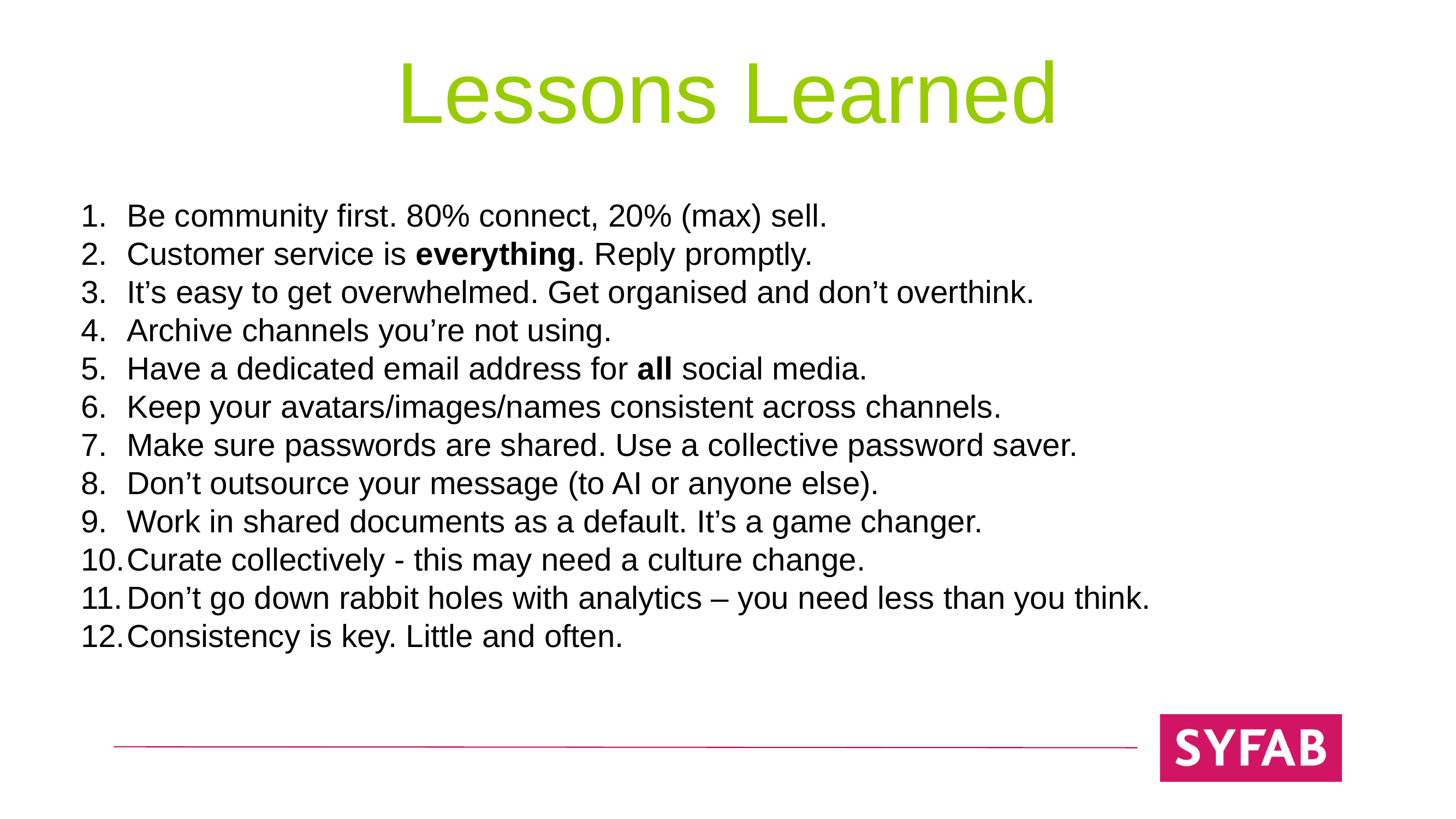

# Lessons Learned
Be community first. 80% connect, 20% (max) sell.
Customer service is everything. Reply promptly.
It’s easy to get overwhelmed. Get organised and don’t overthink.
Archive channels you’re not using.
Have a dedicated email address for all social media.
Keep your avatars/images/names consistent across channels.
Make sure passwords are shared. Use a collective password saver.
Don’t outsource your message (to AI or anyone else).
Work in shared documents as a default. It’s a game changer.
Curate collectively - this may need a culture change.
Don’t go down rabbit holes with analytics – you need less than you think.
Consistency is key. Little and often.